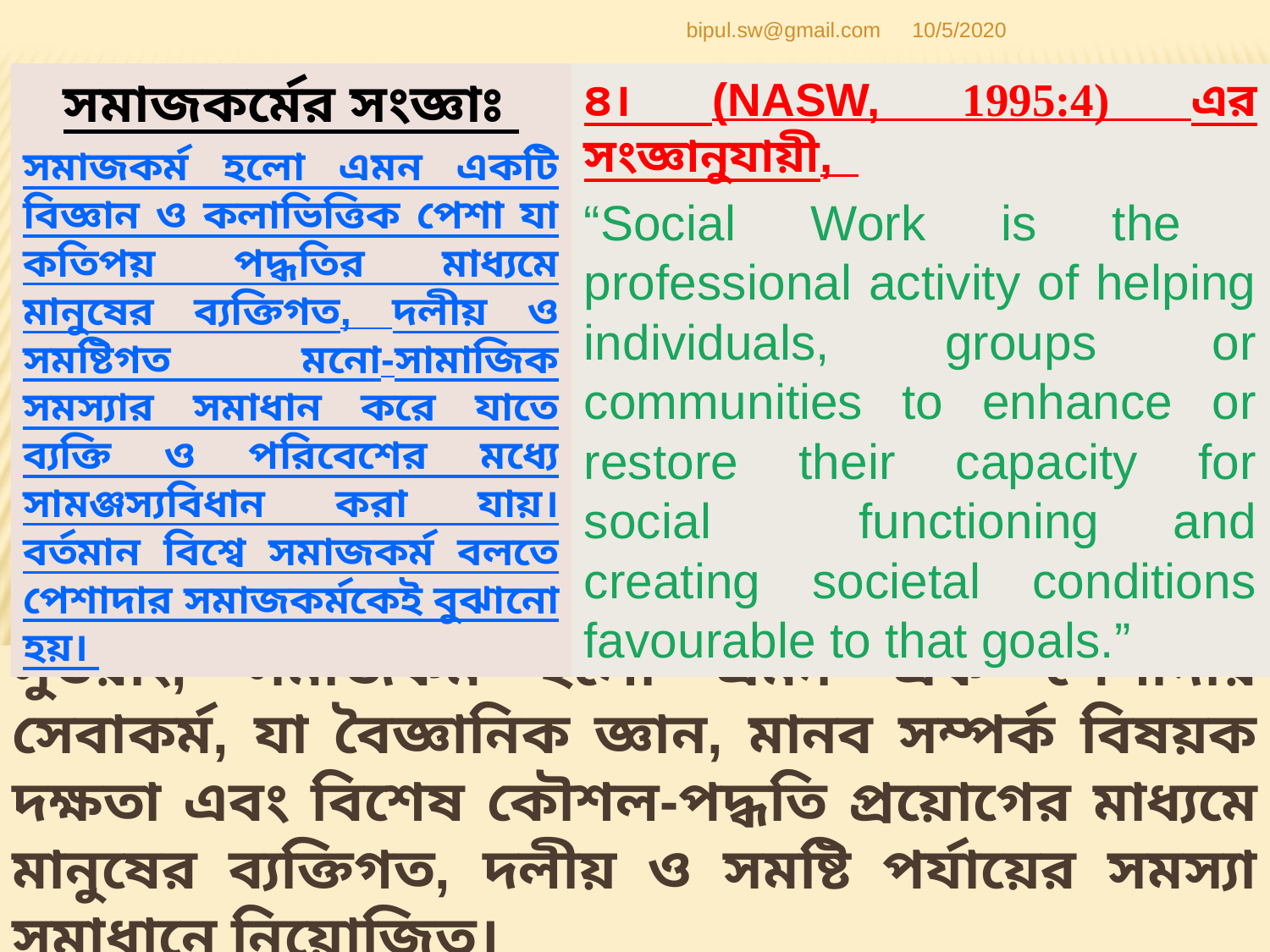

bipul.sw@gmail.com
10/5/2020
সমাজকর্মের সংজ্ঞাঃ
সমাজকর্ম হলো এমন একটি বিজ্ঞান ও কলাভিত্তিক পেশা যা কতিপয় পদ্ধতির মাধ্যমে মানুষের ব্যক্তিগত, দলীয় ও সমষ্টিগত মনো-সামাজিক সমস্যার সমাধান করে যাতে ব্যক্তি ও পরিবেশের মধ্যে সামঞ্জস্যবিধান করা যায়। বর্তমান বিশ্বে সমাজকর্ম বলতে পেশাদার সমাজকর্মকেই বুঝানো হয়।
৪। (NASW, 1995:4) এর সংজ্ঞানুযায়ী,
“Social Work is the  professional activity of helping individuals, groups or communities to enhance or restore their capacity for social  functioning and creating societal conditions favourable to that goals.”
# সুতরাং, সমাজকর্ম হলো এমন এক পেশাদার সেবাকর্ম, যা বৈজ্ঞানিক জ্ঞান, মানব সম্পর্ক বিষয়ক দক্ষতা এবং বিশেষ কৌশল-পদ্ধতি প্রয়োগের মাধ্যমে মানুষের ব্যক্তিগত, দলীয় ও সমষ্টি পর্যায়ের সমস্যা সমাধানে নিয়োজিত।